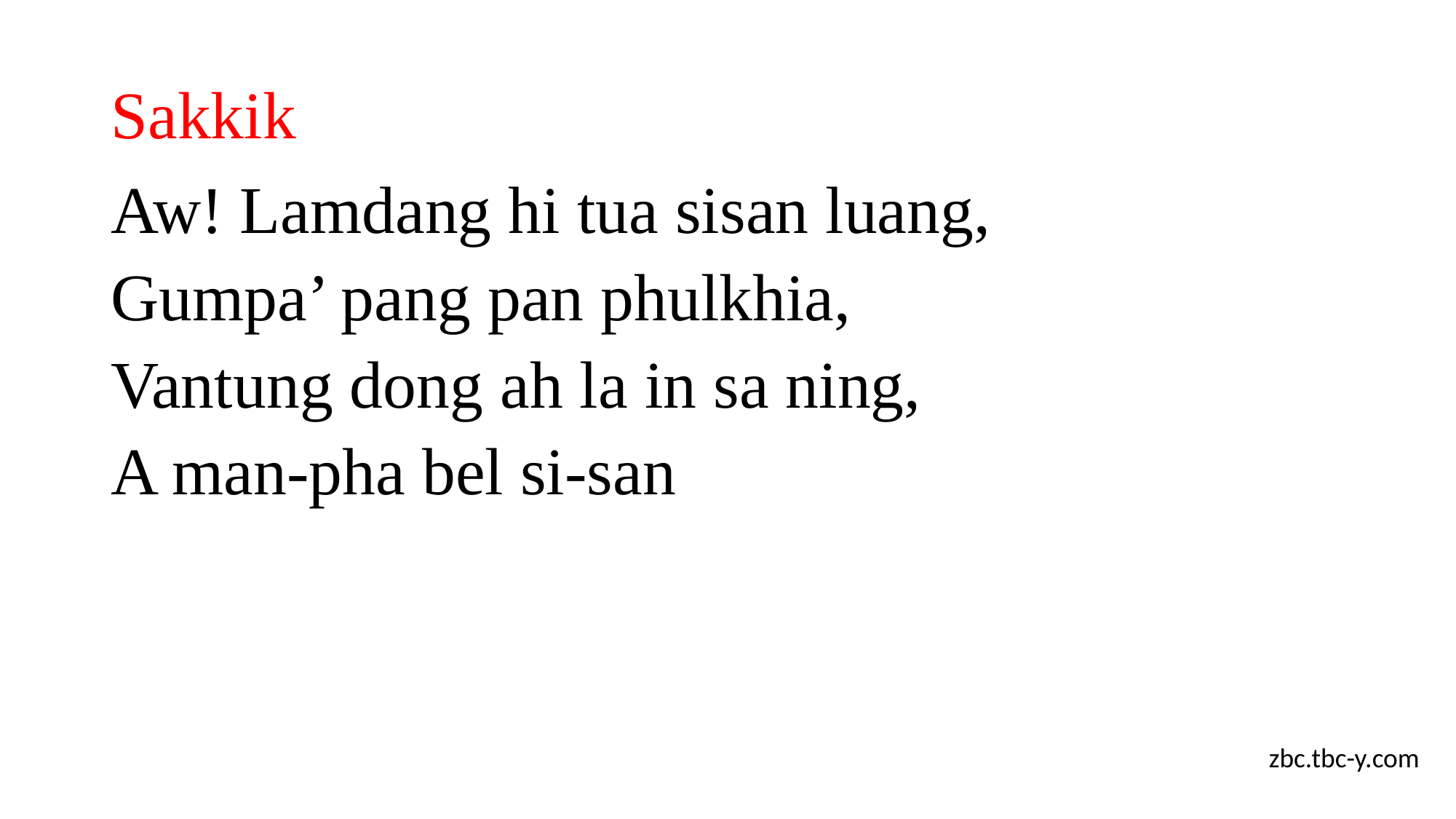

# Sakkik
Aw! Lamdang hi tua sisan luang,
Gumpa’ pang pan phulkhia,
Vantung dong ah la in sa ning,
A man-pha bel si-san

zbc.tbc-y.com